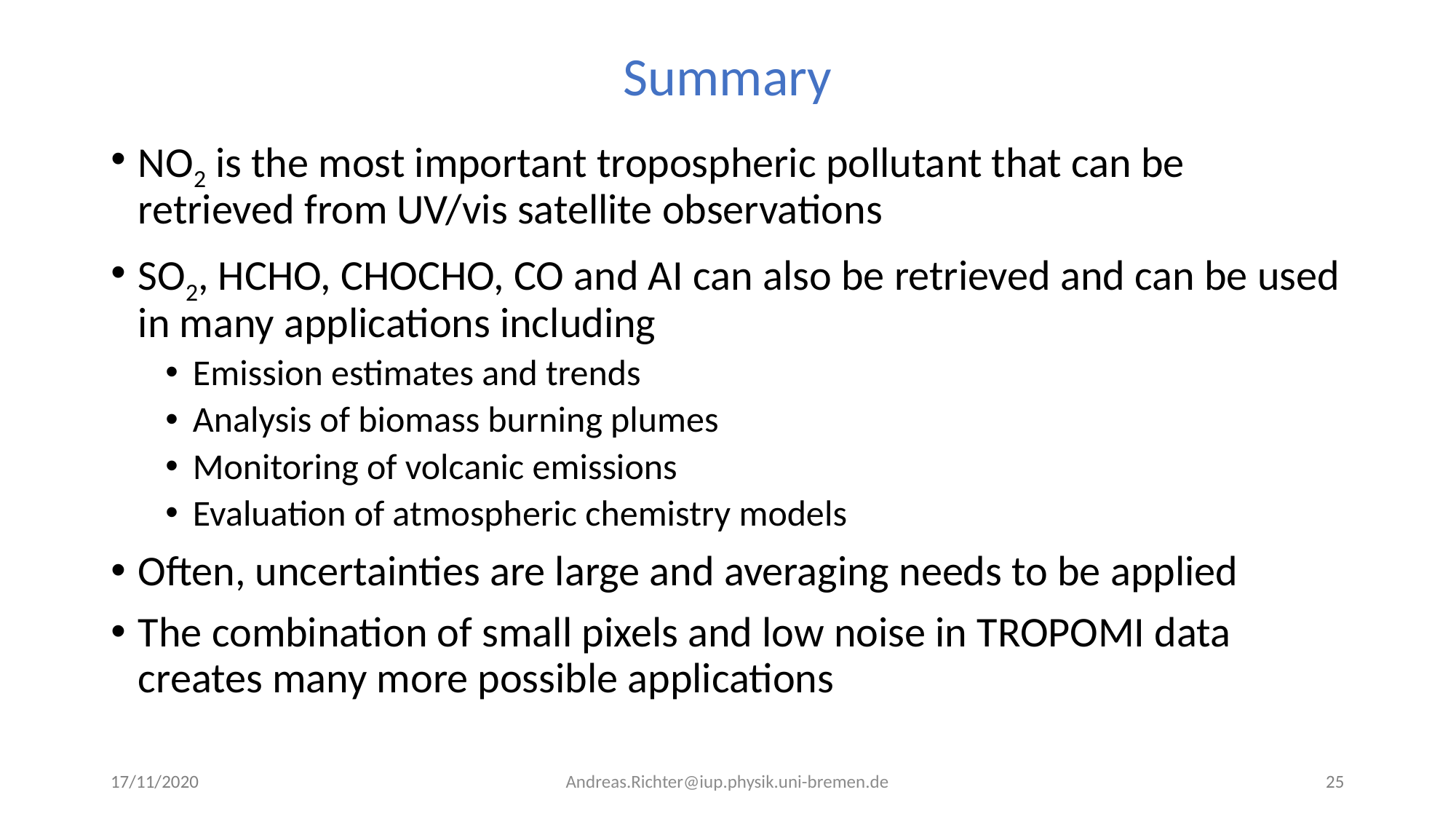

# Summary
NO2 is the most important tropospheric pollutant that can be retrieved from UV/vis satellite observations
SO2, HCHO, CHOCHO, CO and AI can also be retrieved and can be used in many applications including
Emission estimates and trends
Analysis of biomass burning plumes
Monitoring of volcanic emissions
Evaluation of atmospheric chemistry models
Often, uncertainties are large and averaging needs to be applied
The combination of small pixels and low noise in TROPOMI data creates many more possible applications
Andreas.Richter@iup.physik.uni-bremen.de